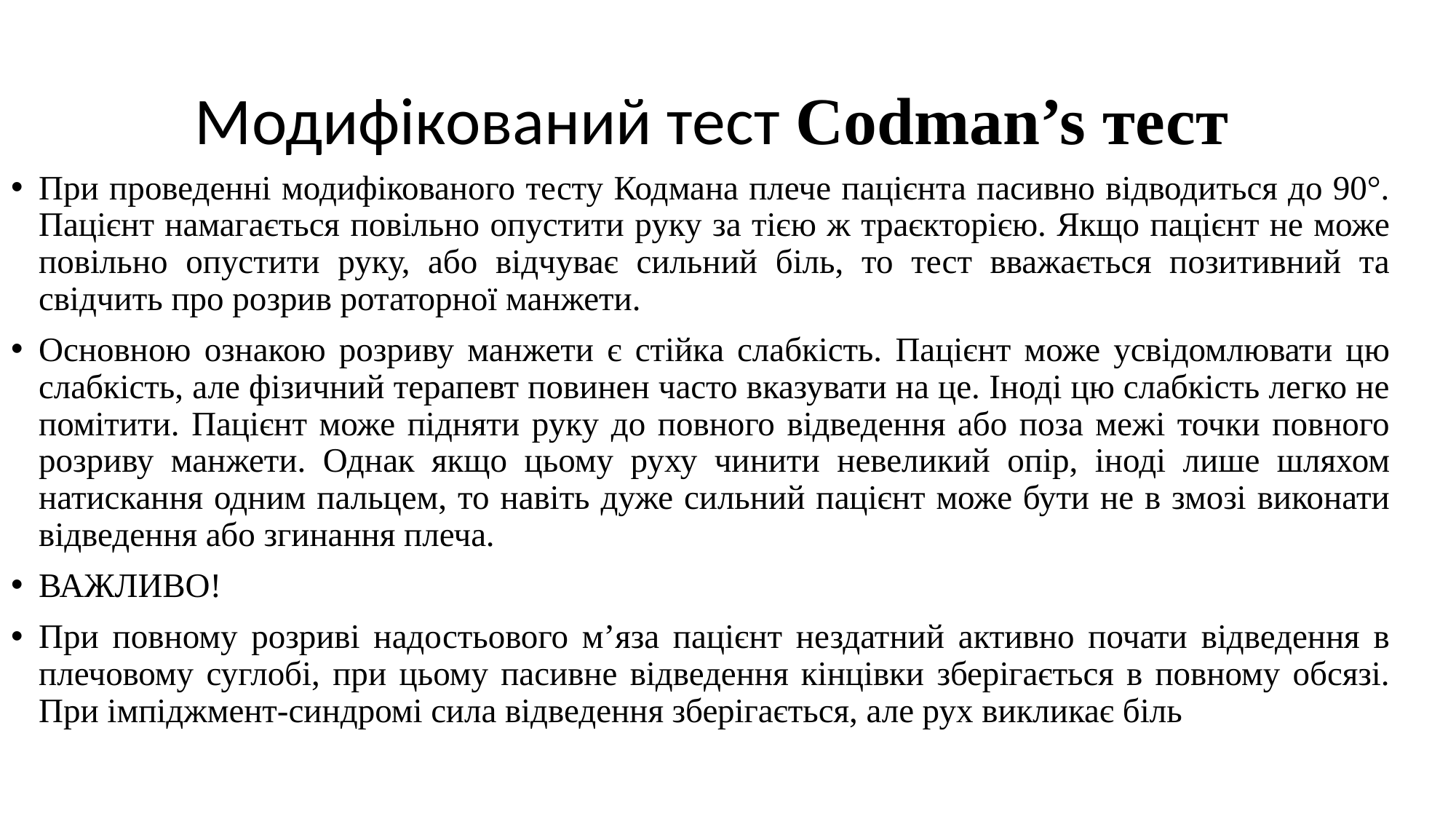

# Модифікований тест Codman’s тест
При проведенні модифікованого тесту Кодмана плече пацієнта пасивно відводиться до 90°. Пацієнт намагається повільно опустити руку за тією ж траєкторією. Якщо пацієнт не може повільно опустити руку, або відчуває сильний біль, то тест вважається позитивний та свідчить про розрив ротаторної манжети.
Основною ознакою розриву манжети є стійка слабкість. Пацієнт може усвідомлювати цю слабкість, але фізичний терапевт повинен часто вказувати на це. Іноді цю слабкість легко не помітити. Пацієнт може підняти руку до повного відведення або поза межі точки повного розриву манжети. Однак якщо цьому руху чинити невеликий опір, іноді лише шляхом натискання одним пальцем, то навіть дуже сильний пацієнт може бути не в змозі виконати відведення або згинання плеча.
ВАЖЛИВО!
При повному розриві надостьового м’яза пацієнт нездатний активно почати відведення в плечовому суглобі, при цьому пасивне відведення кінцівки зберігається в повному обсязі. При імпіджмент-синдромі сила відведення зберігається, але рух викликає біль